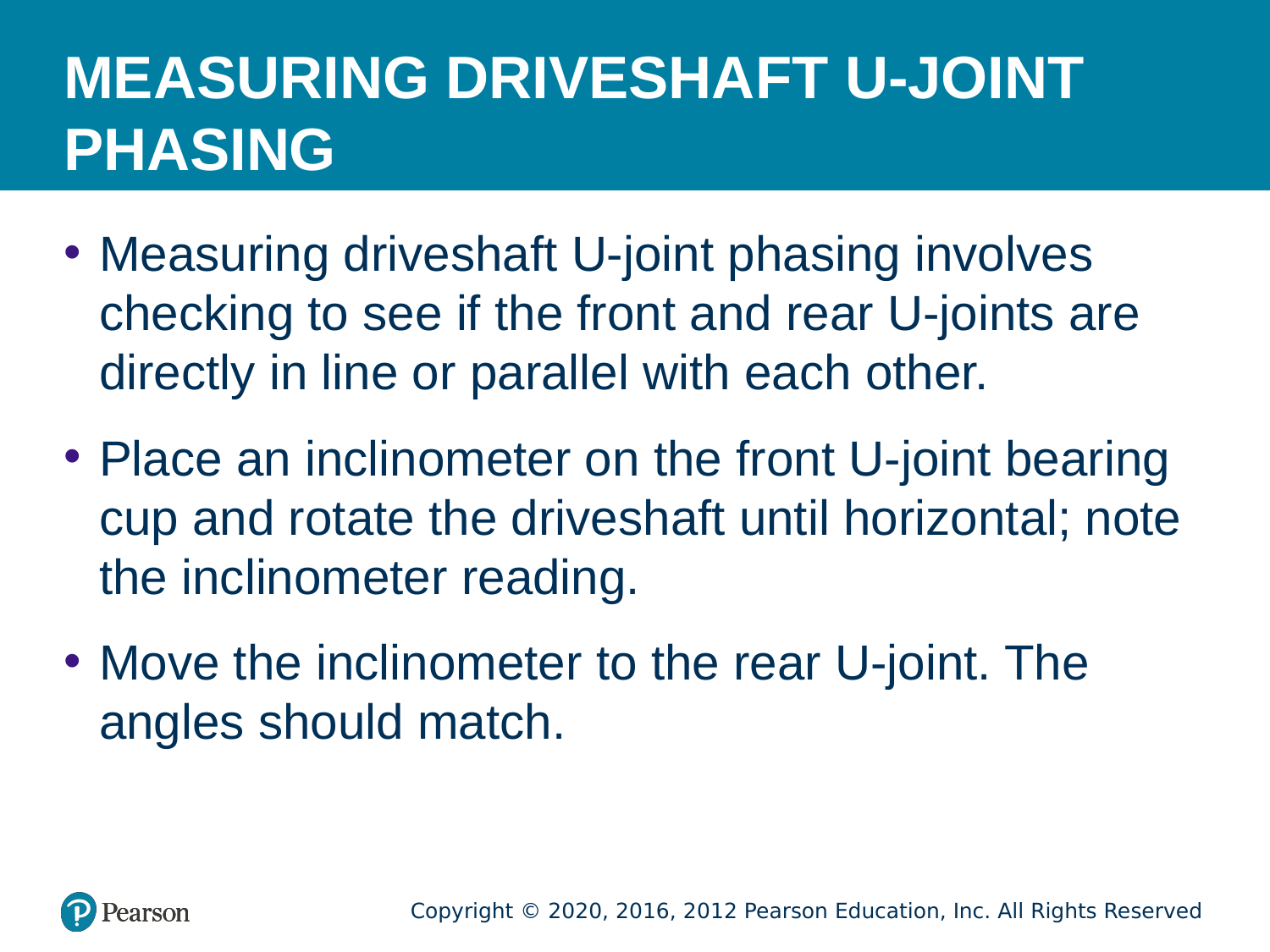

# MEASURING DRIVESHAFT U-JOINT PHASING
Measuring driveshaft U-joint phasing involves checking to see if the front and rear U-joints are directly in line or parallel with each other.
Place an inclinometer on the front U-joint bearing cup and rotate the driveshaft until horizontal; note the inclinometer reading.
Move the inclinometer to the rear U-joint. The angles should match.